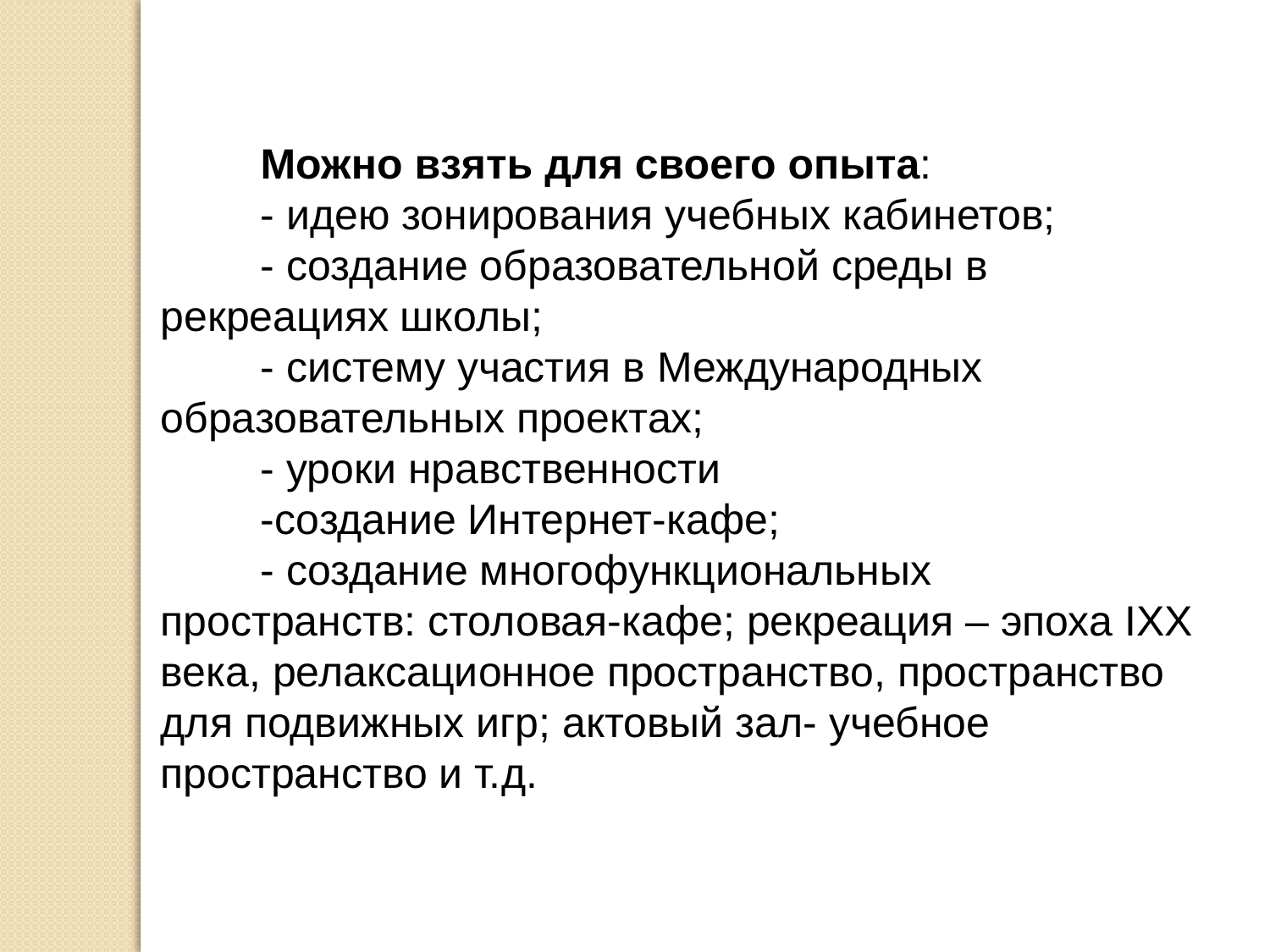

Можно взять для своего опыта:
- идею зонирования учебных кабинетов;
- создание образовательной среды в рекреациях школы;
- систему участия в Международных образовательных проектах;
- уроки нравственности
-создание Интернет-кафе;
- создание многофункциональных пространств: столовая-кафе; рекреация – эпоха IXX века, релаксационное пространство, пространство для подвижных игр; актовый зал- учебное пространство и т.д.